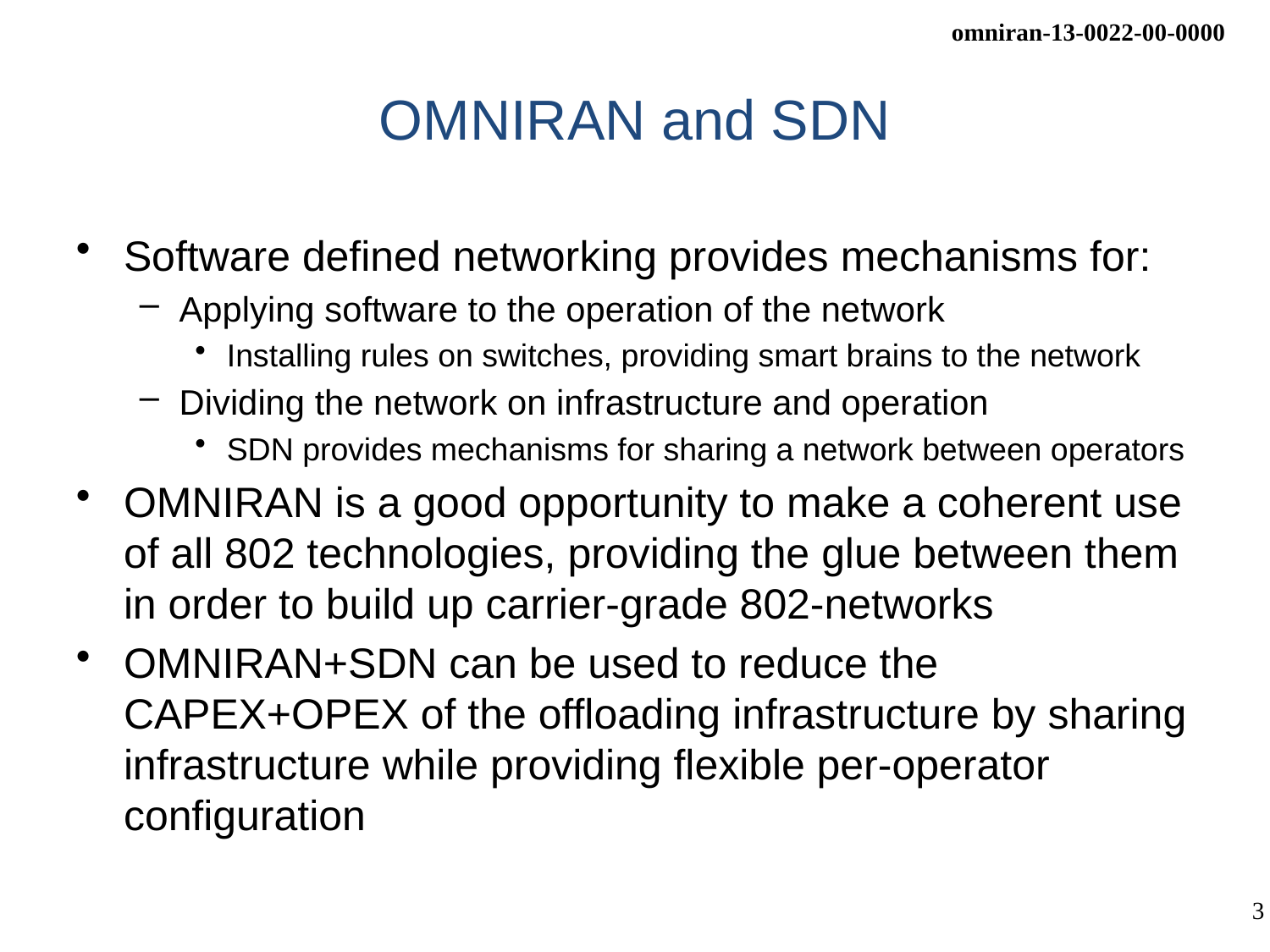

# OMNIRAN and SDN
Software defined networking provides mechanisms for:
Applying software to the operation of the network
Installing rules on switches, providing smart brains to the network
Dividing the network on infrastructure and operation
SDN provides mechanisms for sharing a network between operators
OMNIRAN is a good opportunity to make a coherent use of all 802 technologies, providing the glue between them in order to build up carrier-grade 802-networks
OMNIRAN+SDN can be used to reduce the CAPEX+OPEX of the offloading infrastructure by sharing infrastructure while providing flexible per-operator configuration